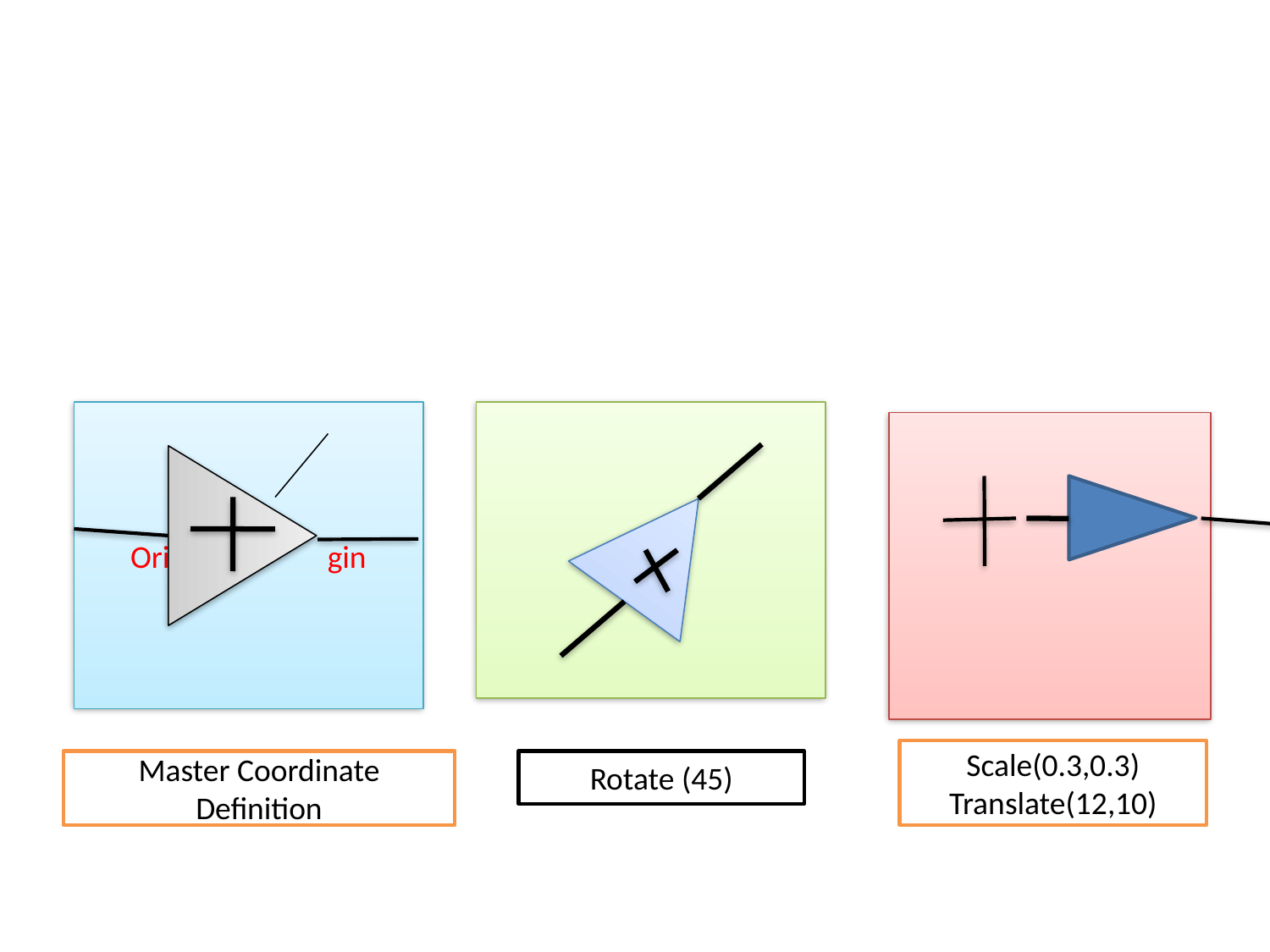

#

Ori                      gin

Scale(0.3,0.3)
Translate(12,10)
Master Coordinate Definition
Rotate (45)